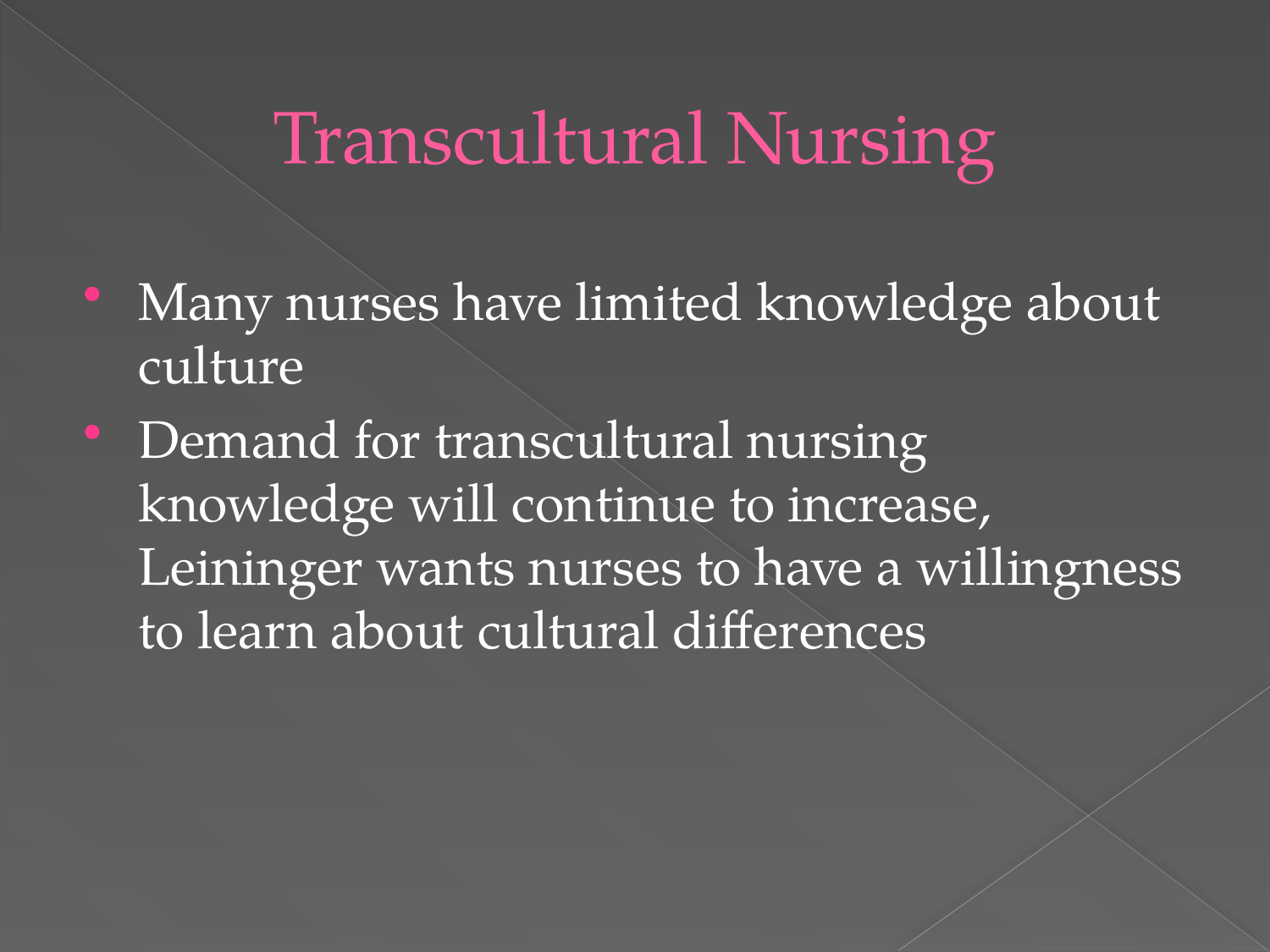

Transcultural Nursing
Many nurses have limited knowledge about culture
Demand for transcultural nursing knowledge will continue to increase, Leininger wants nurses to have a willingness to learn about cultural differences